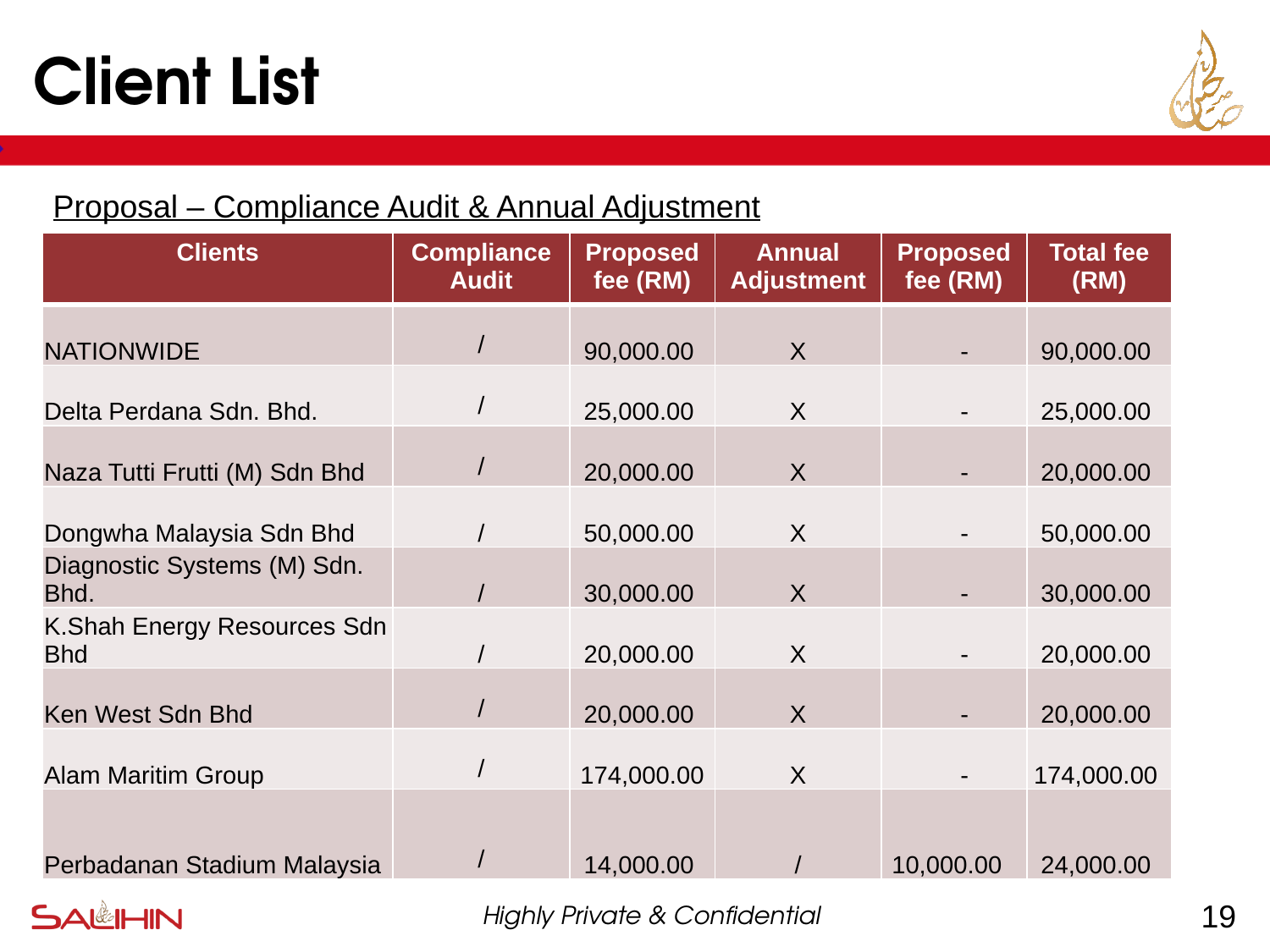

# Client List
Proposal – Compliance Audit & Annual Adjustment
| Clients | Compliance Audit | Proposed fee (RM) | Annual Adjustment | Proposed fee (RM) | Total fee (RM) |
| --- | --- | --- | --- | --- | --- |
| NATIONWIDE | / | 90,000.00 | X | - | 90,000.00 |
| Delta Perdana Sdn. Bhd. | / | 25,000.00 | X | - | 25,000.00 |
| Naza Tutti Frutti (M) Sdn Bhd | / | 20,000.00 | X | - | 20,000.00 |
| Dongwha Malaysia Sdn Bhd | / | 50,000.00 | X | - | 50,000.00 |
| Diagnostic Systems (M) Sdn. Bhd. | / | 30,000.00 | X | - | 30,000.00 |
| K.Shah Energy Resources Sdn Bhd | / | 20,000.00 | X | - | 20,000.00 |
| Ken West Sdn Bhd | / | 20,000.00 | X | - | 20,000.00 |
| Alam Maritim Group | / | 174,000.00 | X | - | 174,000.00 |
| Perbadanan Stadium Malaysia | / | 14,000.00 | / | 10,000.00 | 24,000.00 |
19